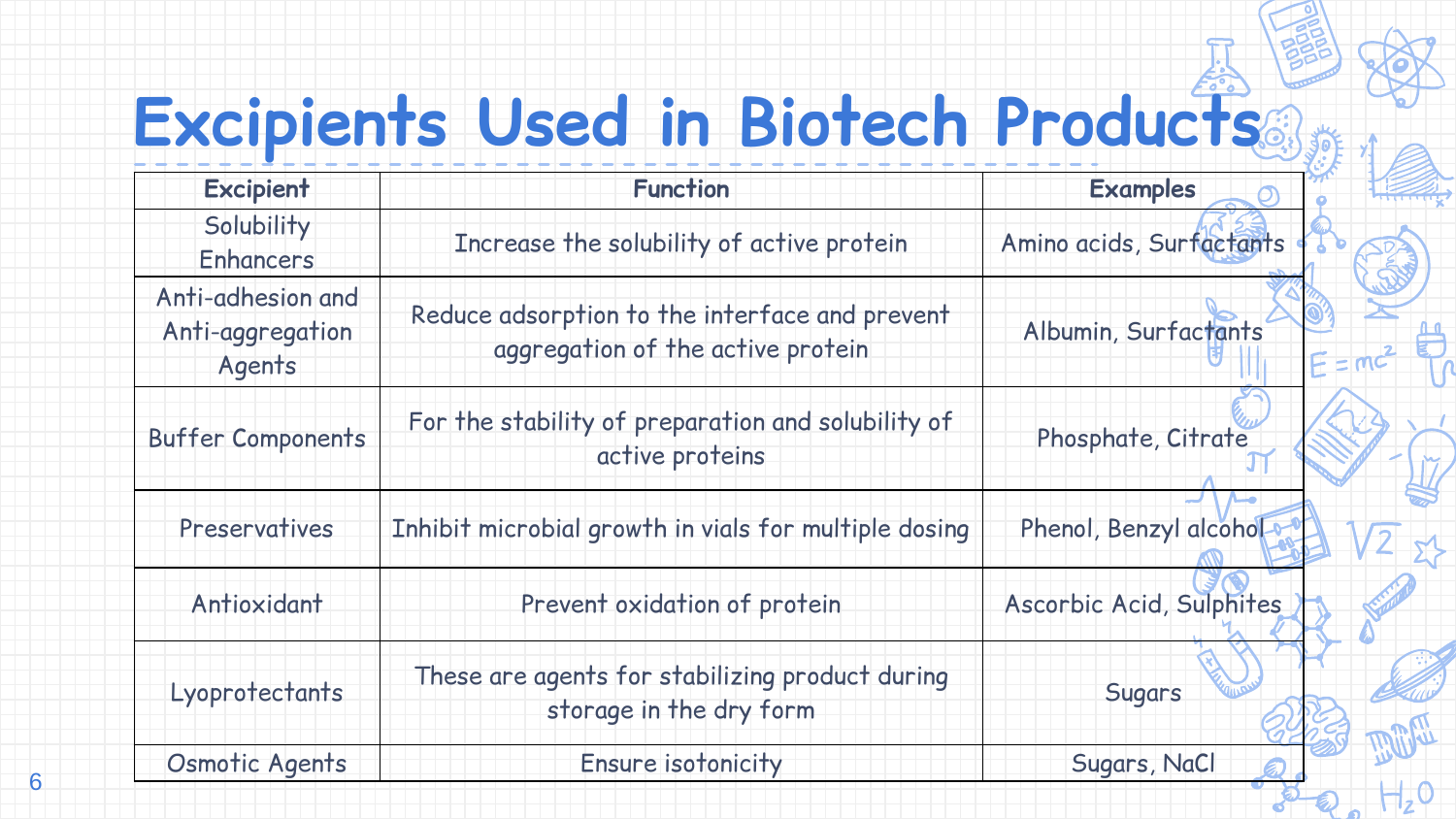

# Excipients Used in Biotech Products
| Excipient | Function | Examples |
| --- | --- | --- |
| Solubility Enhancers | Increase the solubility of active protein | Amino acids, Surfactants |
| Anti-adhesion and Anti-aggregation Agents | Reduce adsorption to the interface and prevent aggregation of the active protein | Albumin, Surfactants |
| Buffer Components | For the stability of preparation and solubility of active proteins | Phosphate, Citrate |
| Preservatives | Inhibit microbial growth in vials for multiple dosing | Phenol, Benzyl alcohol |
| Antioxidant | Prevent oxidation of protein | Ascorbic Acid, Sulphites |
| Lyoprotectants | These are agents for stabilizing product during storage in the dry form | Sugars |
| Osmotic Agents | Ensure isotonicity | Sugars, NaCl |
6